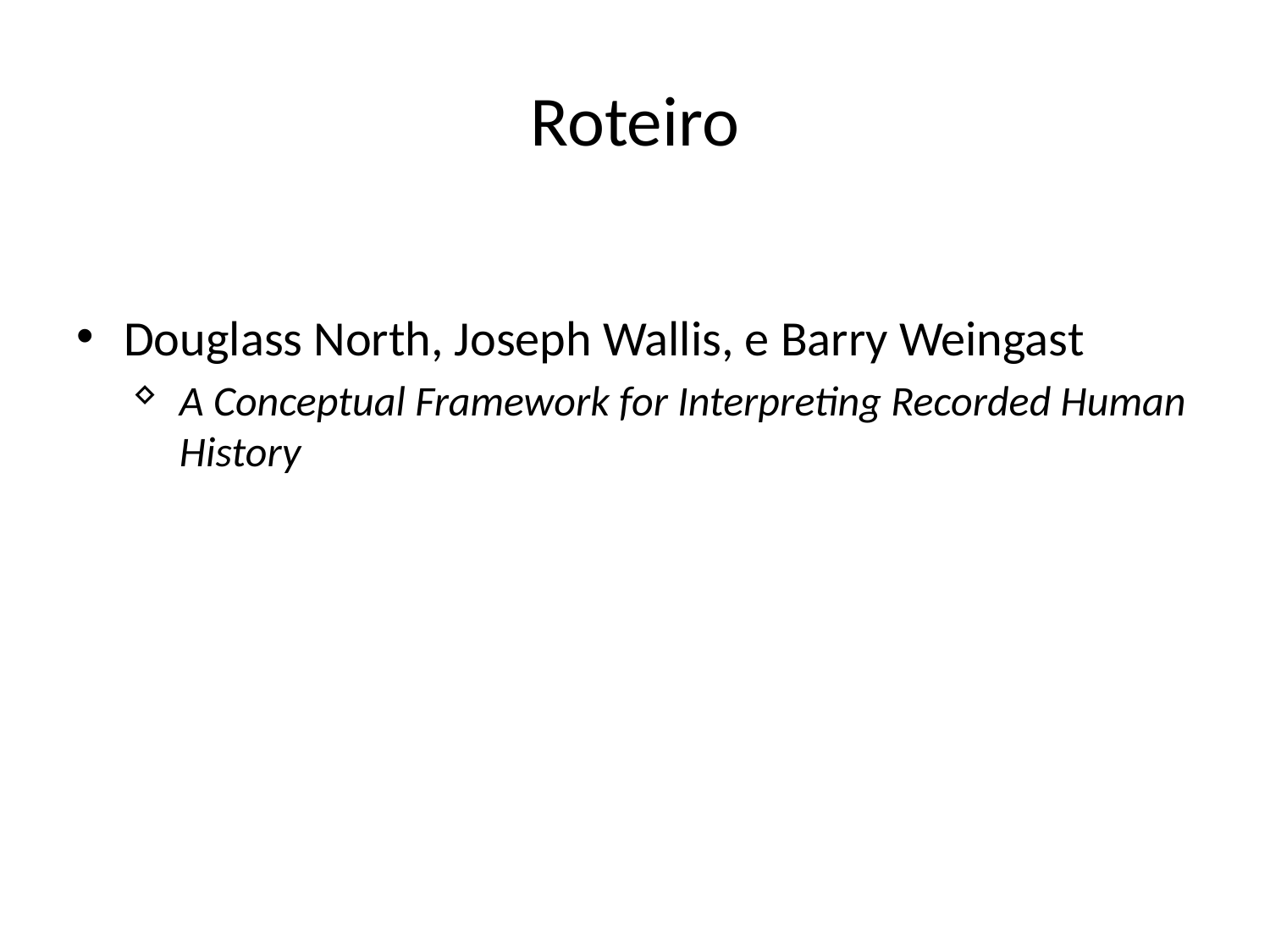

# Roteiro

Douglass North, Joseph Wallis, e Barry Weingast
A Conceptual Framework for Interpreting Recorded Human History